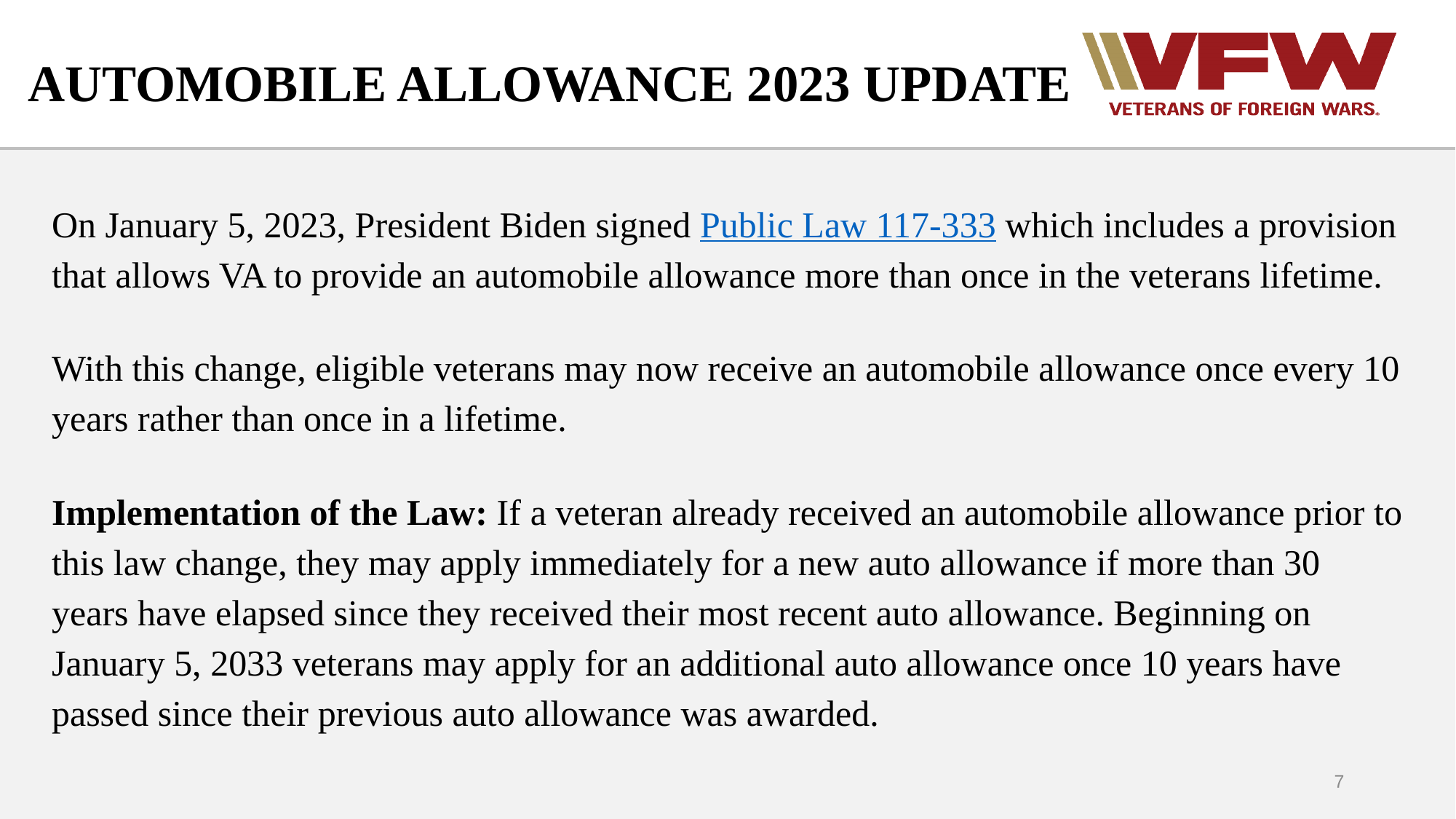

# AUTOMOBILE ALLOWANCE 2023 UPDATE
On January 5, 2023, President Biden signed Public Law 117-333 which includes a provision that allows VA to provide an automobile allowance more than once in the veterans lifetime.

With this change, eligible veterans may now receive an automobile allowance once every 10 years rather than once in a lifetime.

Implementation of the Law: If a veteran already received an automobile allowance prior to this law change, they may apply immediately for a new auto allowance if more than 30 years have elapsed since they received their most recent auto allowance. Beginning on January 5, 2033 veterans may apply for an additional auto allowance once 10 years have passed since their previous auto allowance was awarded.
7